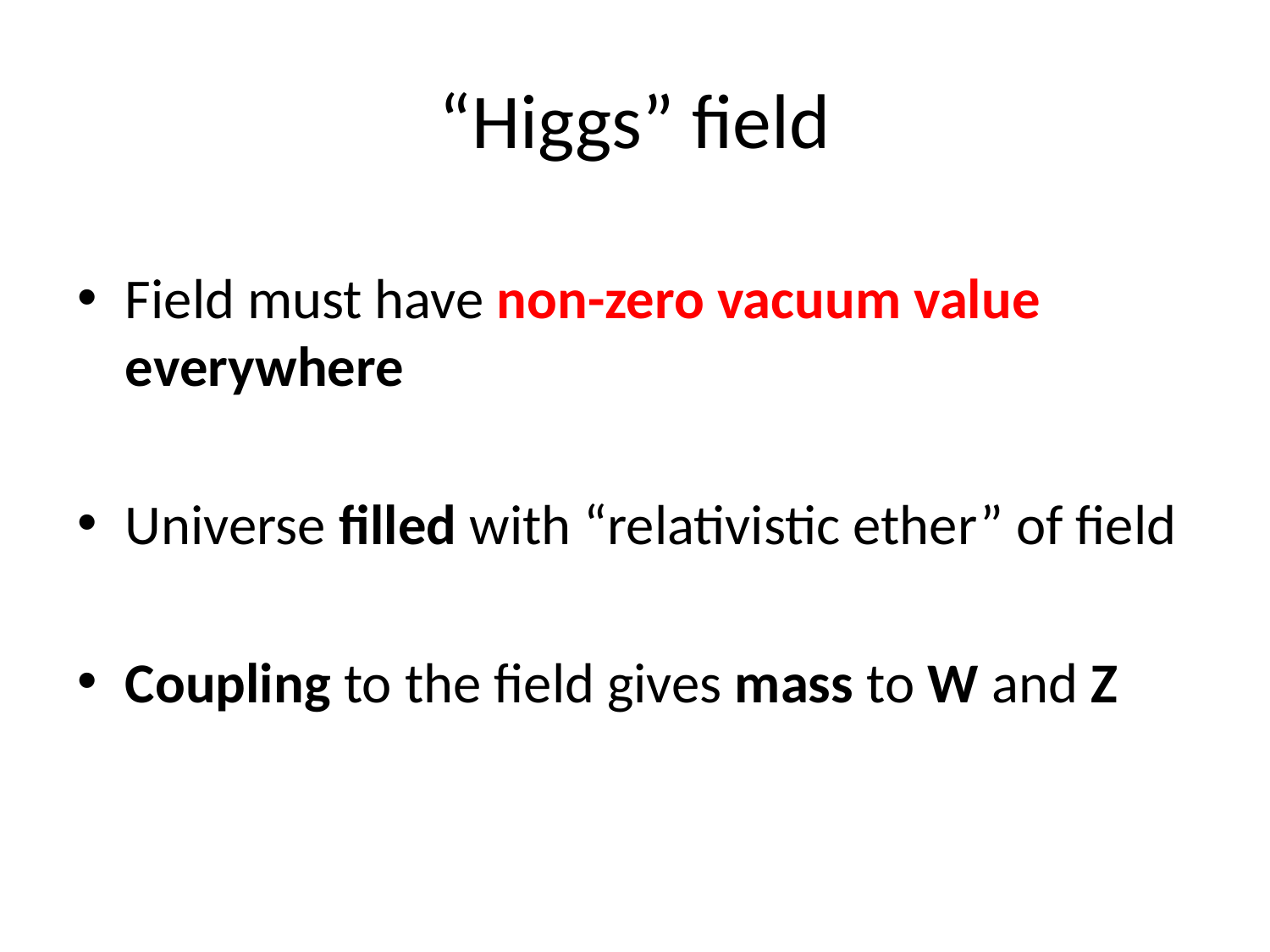

# “Higgs” field
Field must have non-zero vacuum value everywhere

Universe filled with “relativistic ether” of field

Coupling to the field gives mass to W and Z